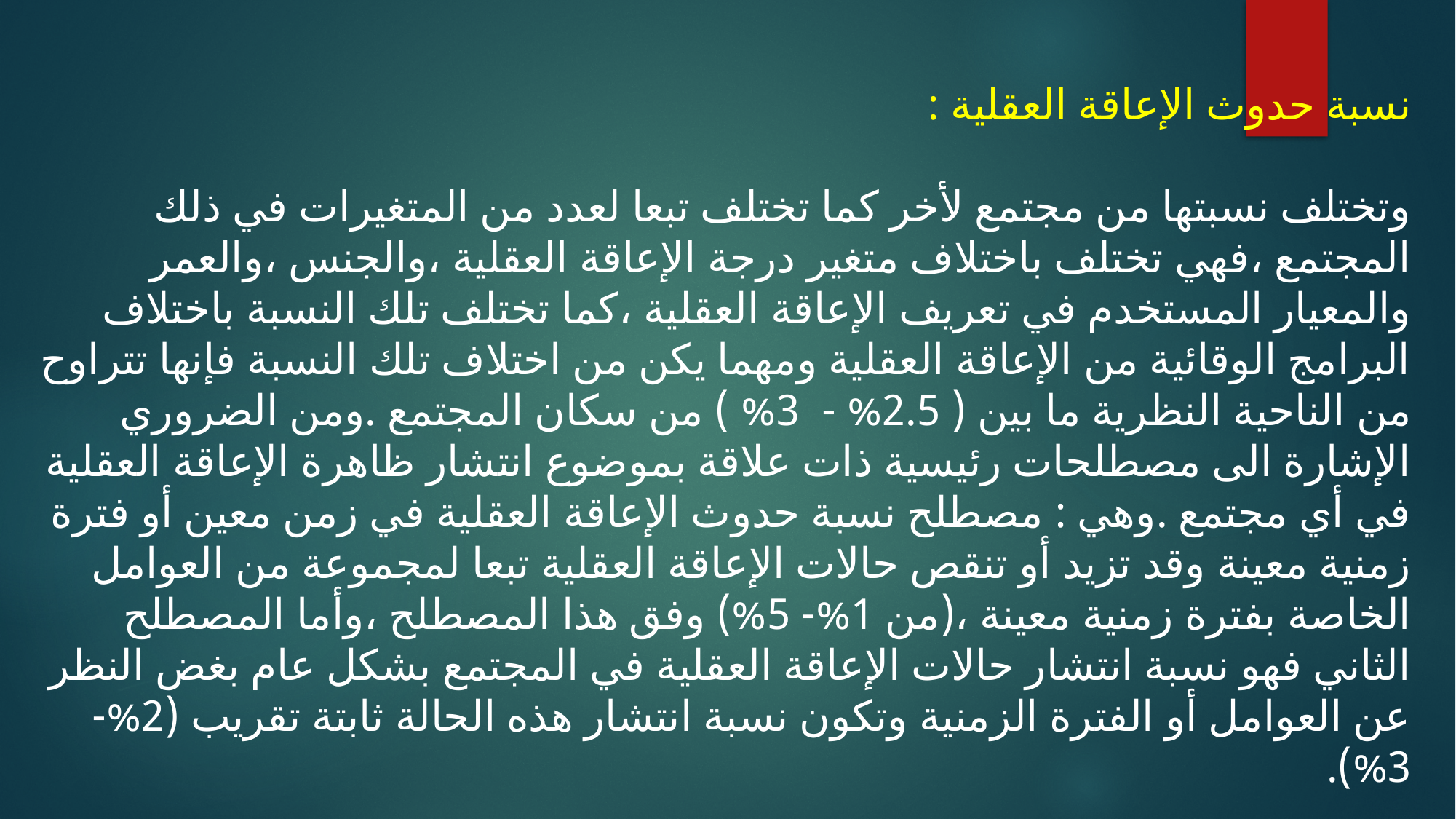

نسبة حدوث الإعاقة العقلية :

وتختلف نسبتها من مجتمع لأخر كما تختلف تبعا لعدد من المتغيرات في ذلك المجتمع ،فهي تختلف باختلاف متغير درجة الإعاقة العقلية ،والجنس ،والعمر والمعيار المستخدم في تعريف الإعاقة العقلية ،كما تختلف تلك النسبة باختلاف البرامج الوقائية من الإعاقة العقلية ومهما يكن من اختلاف تلك النسبة فإنها تتراوح من الناحية النظرية ما بين ( 2.5% -  3% ) من سكان المجتمع .ومن الضروري الإشارة الى مصطلحات رئيسية ذات علاقة بموضوع انتشار ظاهرة الإعاقة العقلية في أي مجتمع .وهي : مصطلح نسبة حدوث الإعاقة العقلية في زمن معين أو فترة زمنية معينة وقد تزيد أو تنقص حالات الإعاقة العقلية تبعا لمجموعة من العوامل الخاصة بفترة زمنية معينة ،(من 1%- 5%) وفق هذا المصطلح ،وأما المصطلح الثاني فهو نسبة انتشار حالات الإعاقة العقلية في المجتمع بشكل عام بغض النظر عن العوامل أو الفترة الزمنية وتكون نسبة انتشار هذه الحالة ثابتة تقريب (2%- 3%).